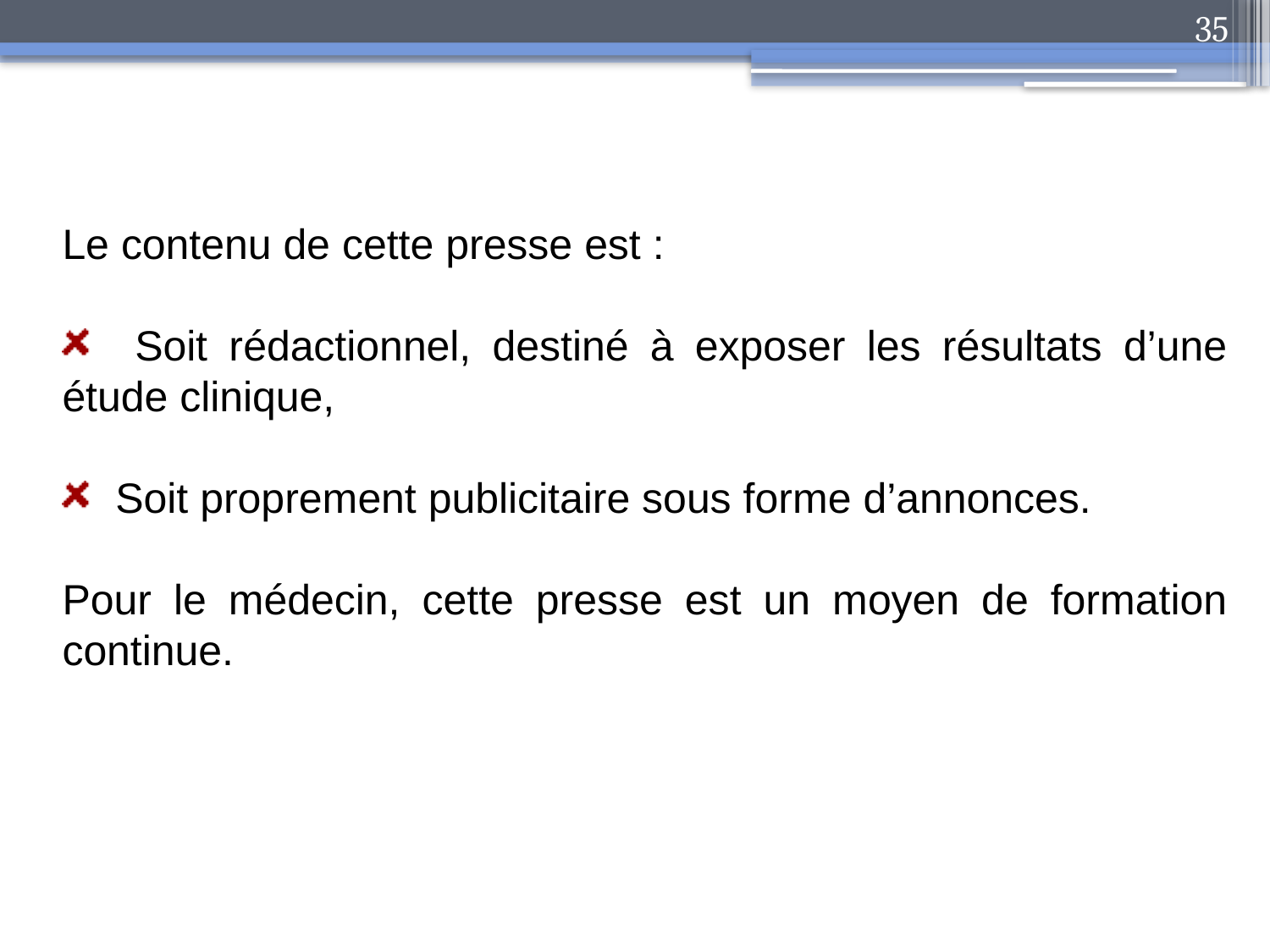

35
Le contenu de cette presse est :

  Soit rédactionnel, destiné à exposer les résultats d’une étude clinique,

  Soit proprement publicitaire sous forme d’annonces.

Pour le médecin, cette presse est un moyen de formation continue.